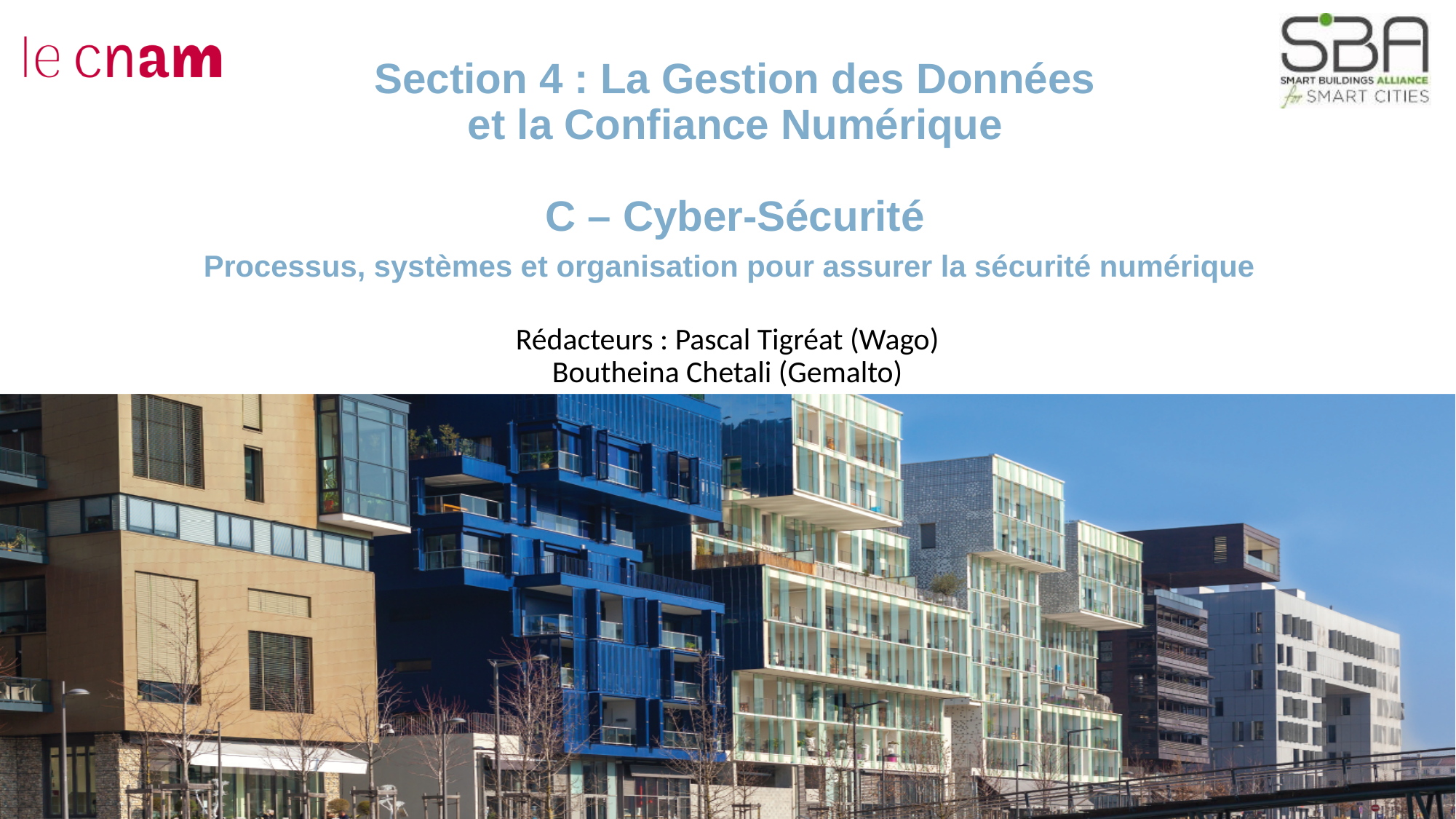

Section 4 : La Gestion des Données
et la Confiance Numérique
C – Cyber-Sécurité
Processus, systèmes et organisation pour assurer la sécurité numérique
Rédacteurs : Pascal Tigréat (Wago)
Boutheina Chetali (Gemalto)